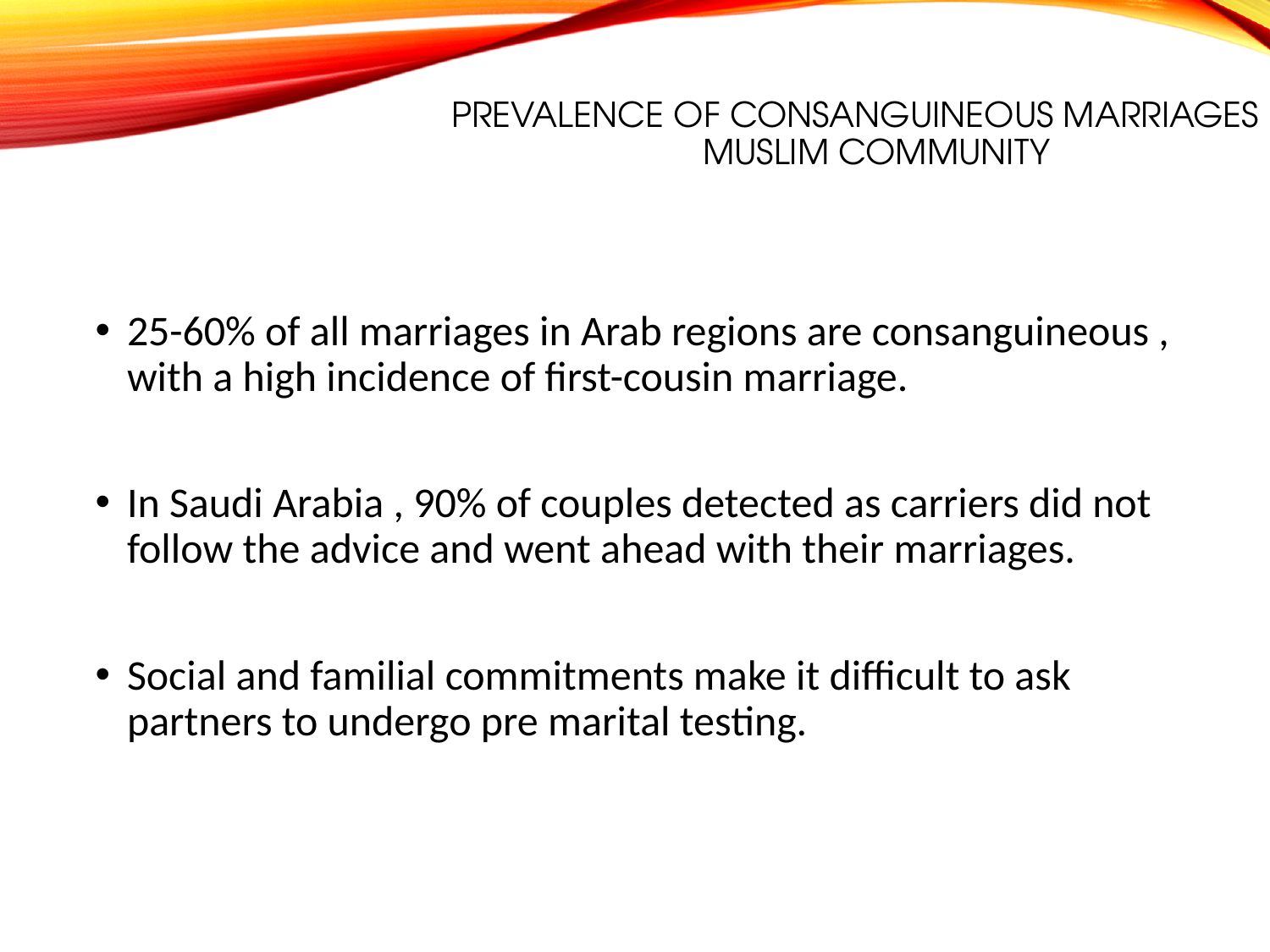

# Prevalence of Consanguineous marriages in Muslim Community
25-60% of all marriages in Arab regions are consanguineous , with a high incidence of first-cousin marriage.

In Saudi Arabia , 90% of couples detected as carriers did not follow the advice and went ahead with their marriages.

Social and familial commitments make it difficult to ask partners to undergo pre marital testing.